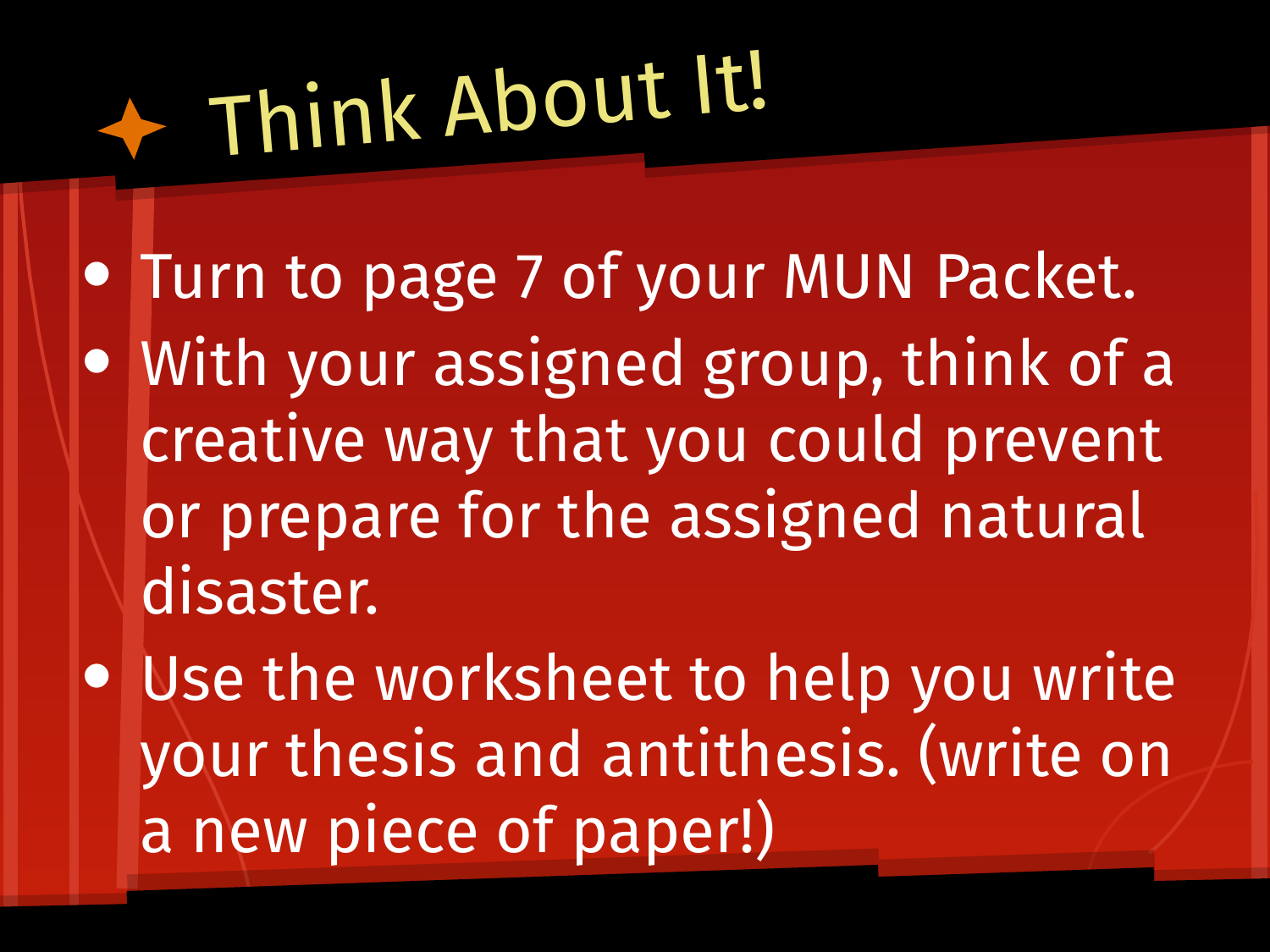

# Think About It!
Turn to page 7 of your MUN Packet.
With your assigned group, think of a creative way that you could prevent or prepare for the assigned natural disaster.
Use the worksheet to help you write your thesis and antithesis. (write on a new piece of paper!)